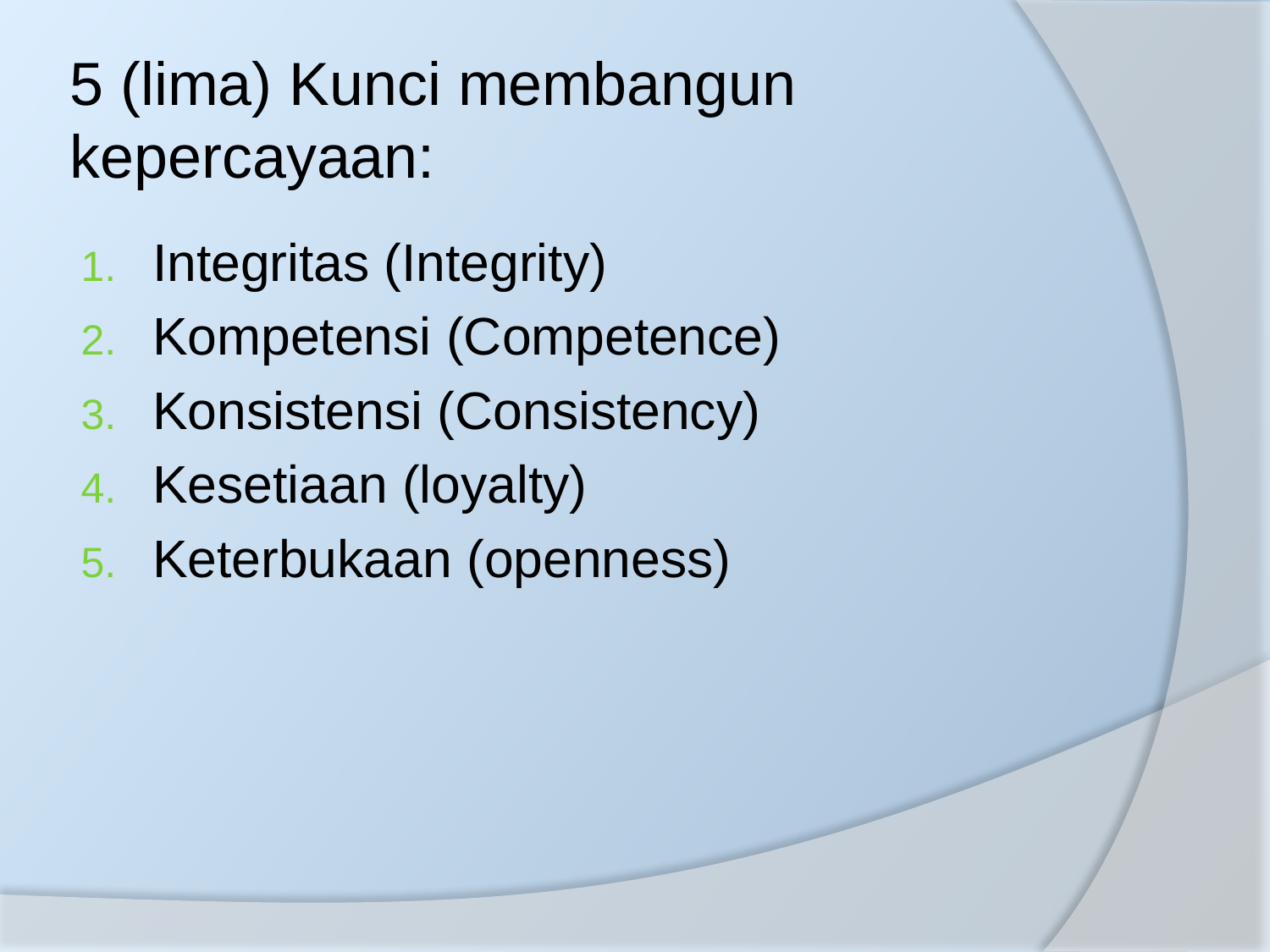

# 5 (lima) Kunci membangun kepercayaan:
Integritas (Integrity)
Kompetensi (Competence)
Konsistensi (Consistency)
Kesetiaan (loyalty)
Keterbukaan (openness)